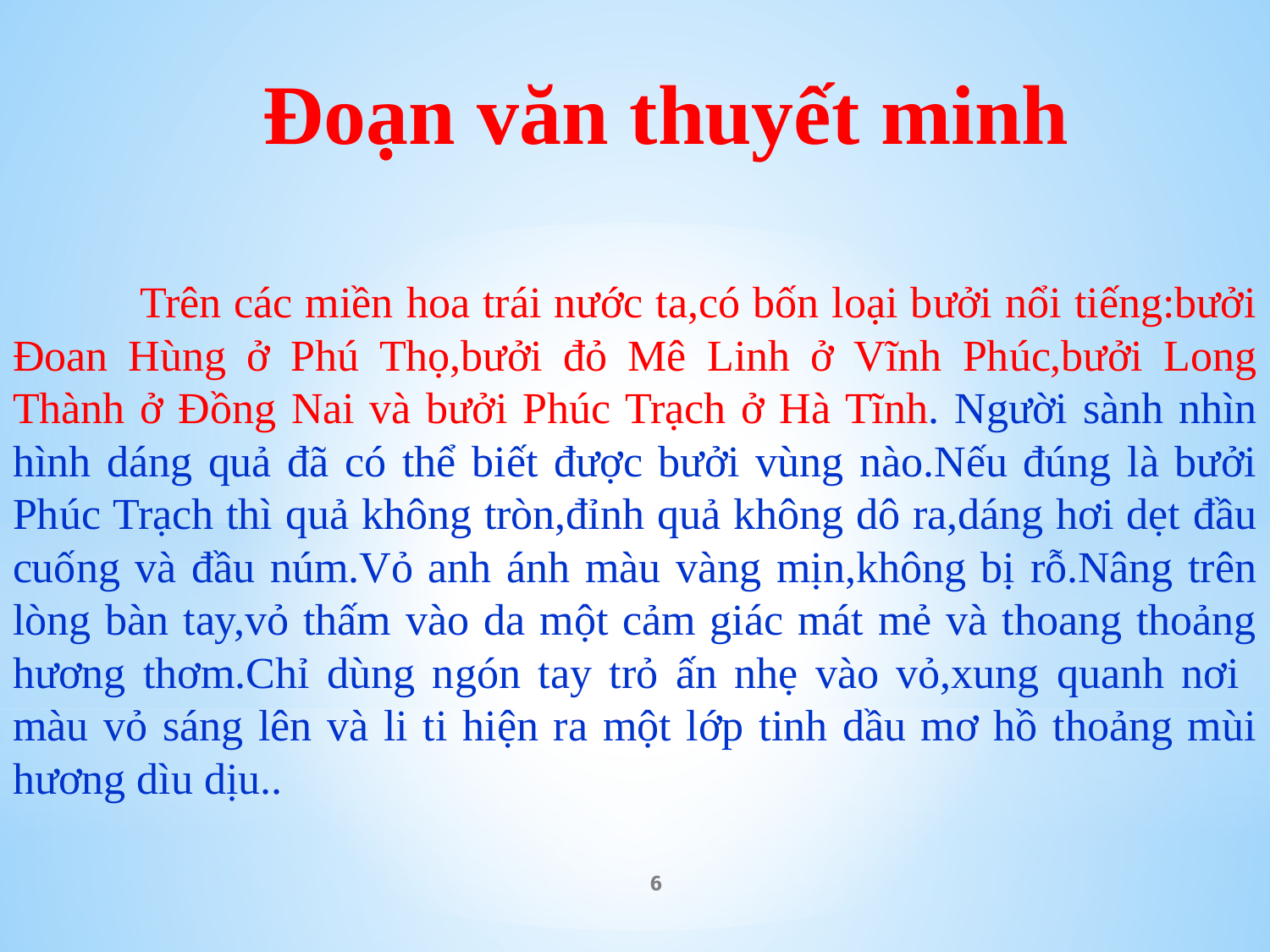

Đoạn văn thuyết minh
	Trên các miền hoa trái nước ta,có bốn loại bưởi nổi tiếng:bưởi Đoan Hùng ở Phú Thọ,bưởi đỏ Mê Linh ở Vĩnh Phúc,bưởi Long Thành ở Đồng Nai và bưởi Phúc Trạch ở Hà Tĩnh. Người sành nhìn hình dáng quả đã có thể biết được bưởi vùng nào.Nếu đúng là bưởi Phúc Trạch thì quả không tròn,đỉnh quả không dô ra,dáng hơi dẹt đầu cuống và đầu núm.Vỏ anh ánh màu vàng mịn,không bị rỗ.Nâng trên lòng bàn tay,vỏ thấm vào da một cảm giác mát mẻ và thoang thoảng hương thơm.Chỉ dùng ngón tay trỏ ấn nhẹ vào vỏ,xung quanh nơi  màu vỏ sáng lên và li ti hiện ra một lớp tinh dầu mơ hồ thoảng mùi hương dìu dịu..

6